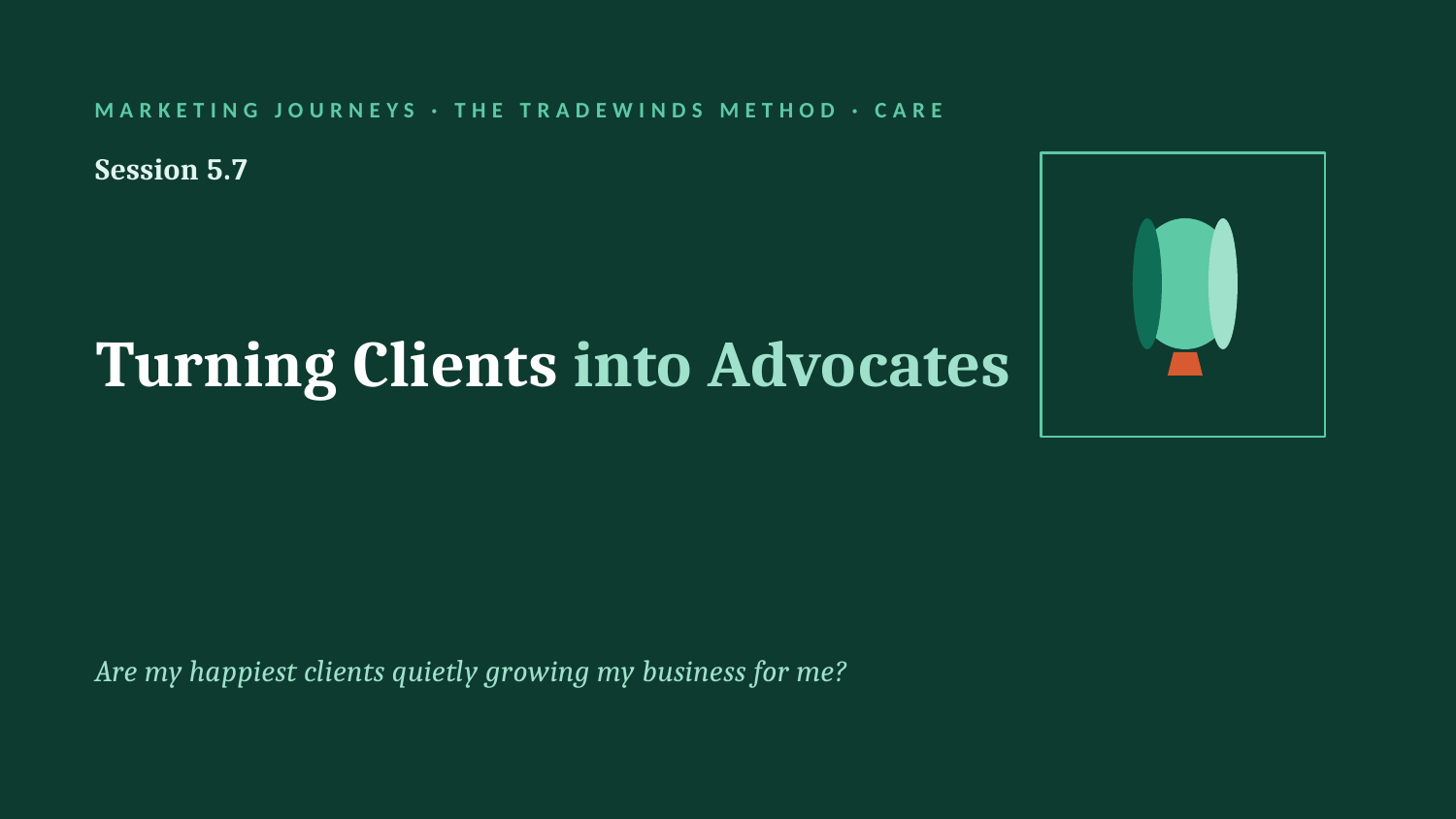

MARKETING JOURNEYS · THE TRADEWINDS METHOD · CARE
Session 5.7

Turning Clients into Advocates

Are my happiest clients quietly growing my business for me?